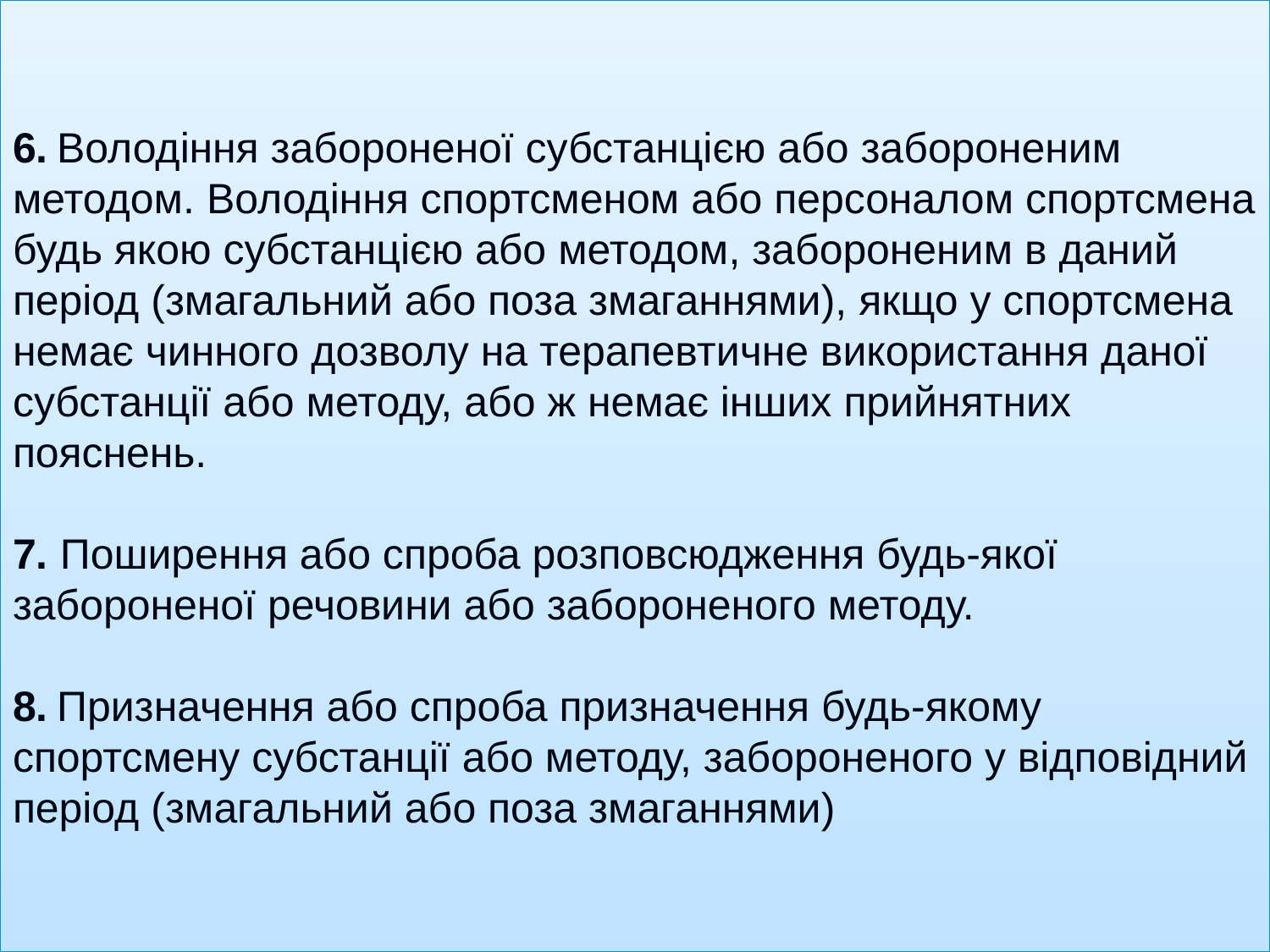

# 6. Володіння забороненої субстанцією або забороненим методом. Володіння спортсменом або персоналом спортсмена будь якою субстанцією або методом, забороненим в даний період (змагальний або поза змаганнями), якщо у спортсмена немає чинного дозволу на терапевтичне використання даної субстанції або методу, або ж немає інших прийнятних пояснень. 7. Поширення або спроба розповсюдження будь-якої забороненої речовини або забороненого методу. 8. Призначення або спроба призначення будь-якому спортсмену субстанції або методу, забороненого у відповідний період (змагальний або поза змаганнями)